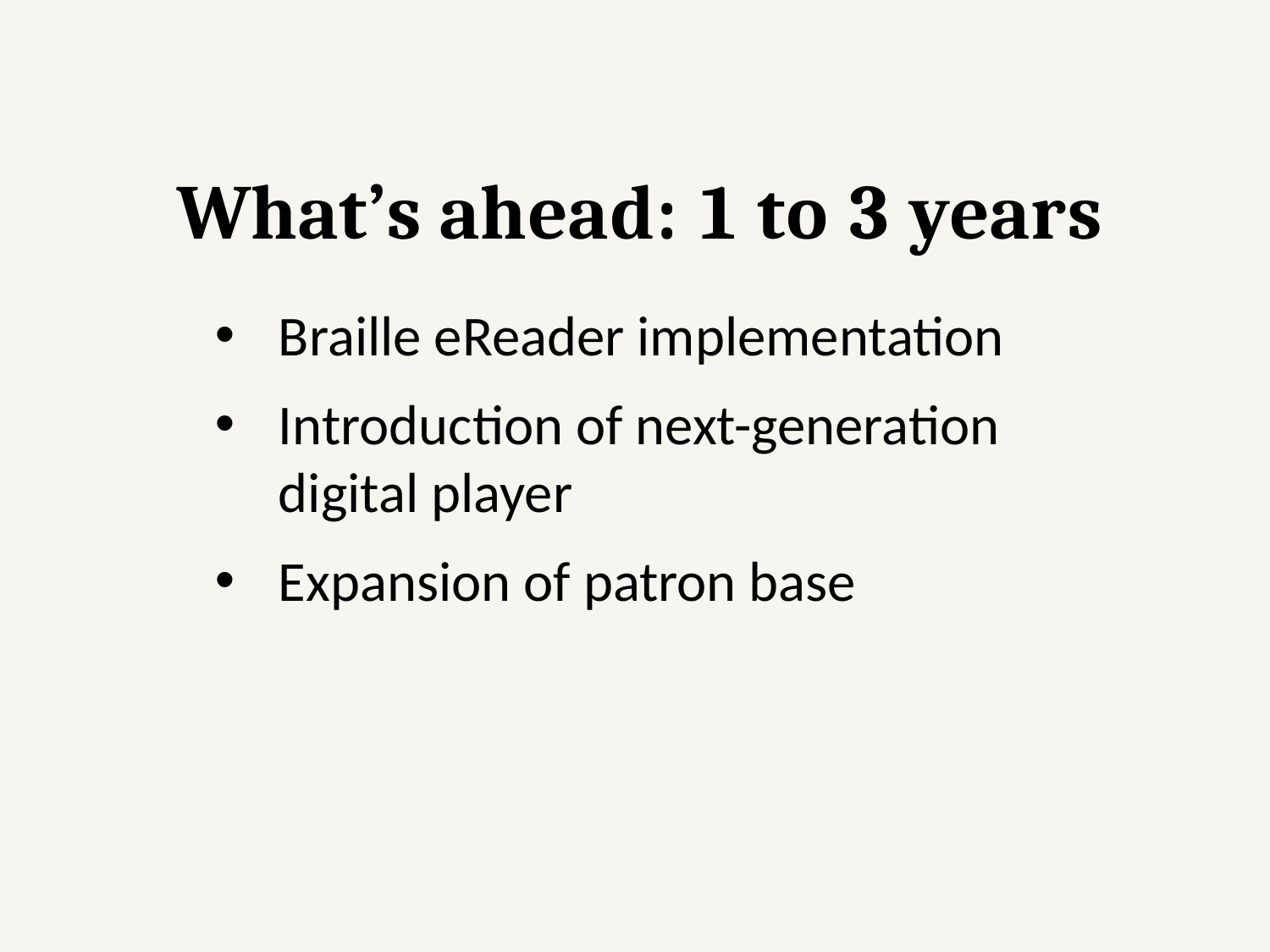

What’s ahead: 1 to 3 years
Braille eReader implementation

Introduction of next-generation digital player

Expansion of patron base

20